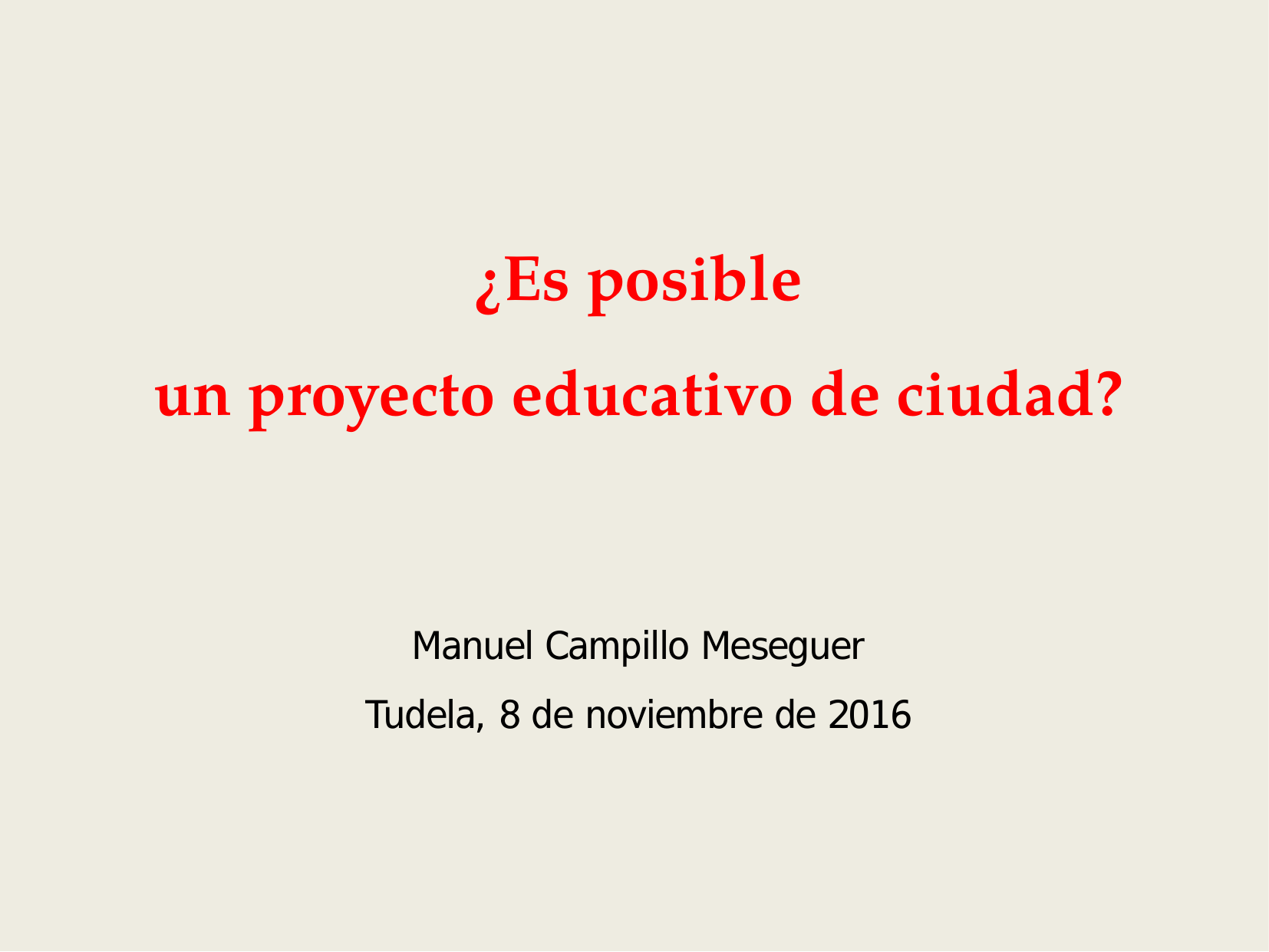

¿Es posible
un proyecto educativo de ciudad?
Manuel Campillo Meseguer
Tudela, 8 de noviembre de 2016